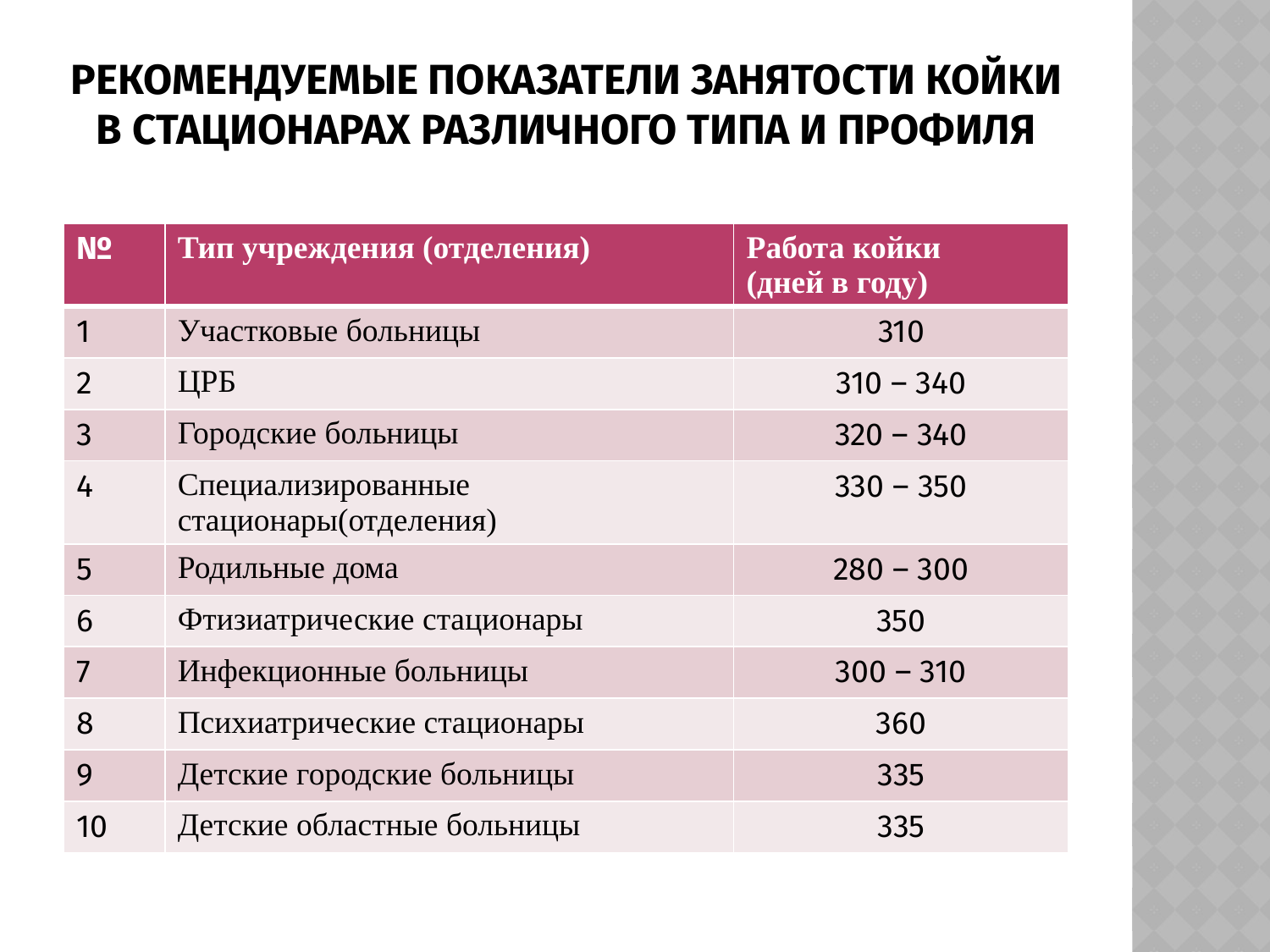

# Рекомендуемые показатели занятости койки в стационарах различного типа и профиля
| № | Тип учреждения (отделения) | Работа койки (дней в году) |
| --- | --- | --- |
| 1 | Участковые больницы | 310 |
| 2 | ЦРБ | 310 – 340 |
| 3 | Городские больницы | 320 – 340 |
| 4 | Специализированные стационары(отделения) | 330 – 350 |
| 5 | Родильные дома | 280 – 300 |
| 6 | Фтизиатрические стационары | 350 |
| 7 | Инфекционные больницы | 300 – 310 |
| 8 | Психиатрические стационары | 360 |
| 9 | Детские городские больницы | 335 |
| 10 | Детские областные больницы | 335 |